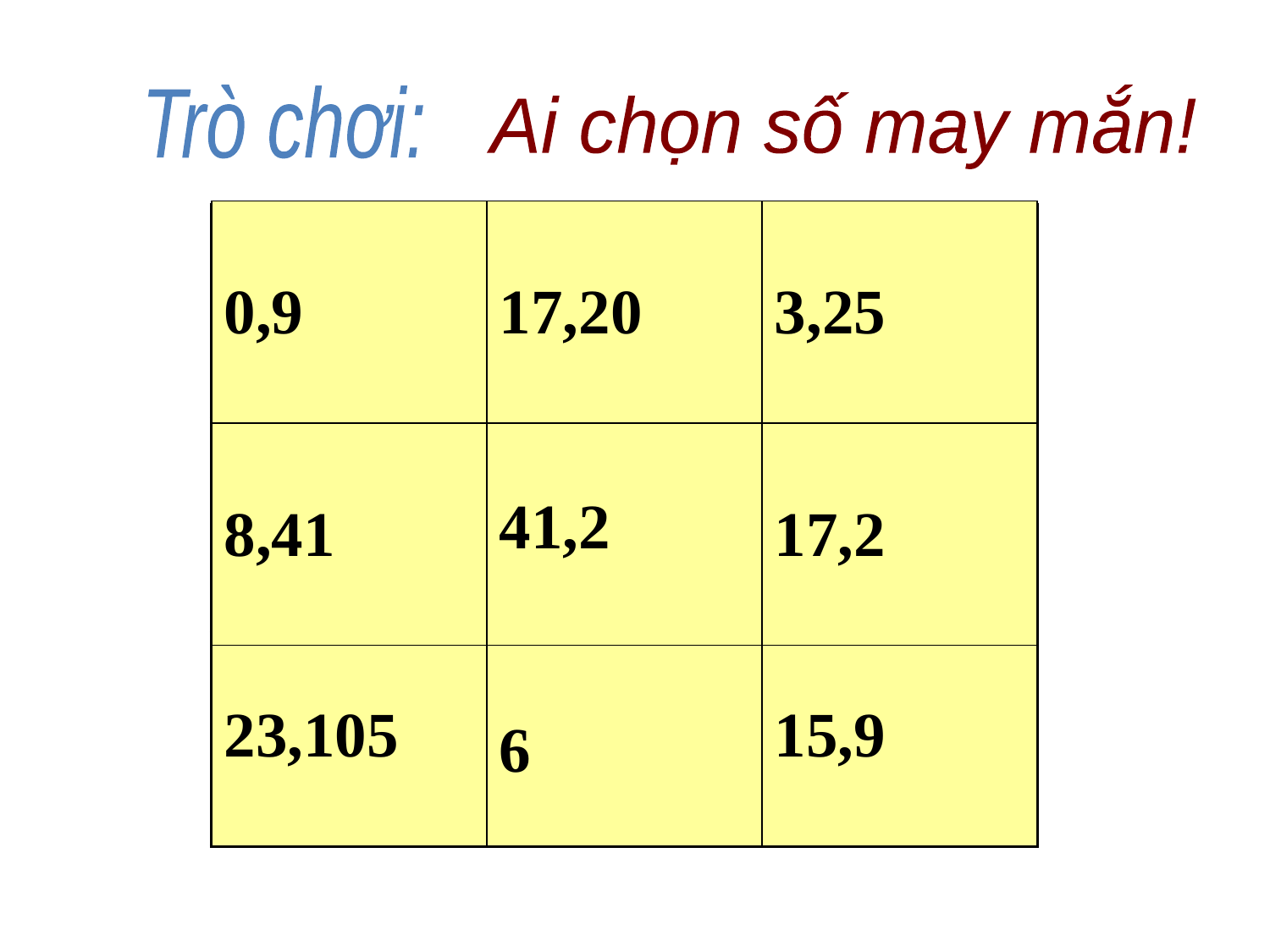

Trò chơi:
Ai chọn số may mắn!

0,9

17,20

3,25
|  |  |  |
| --- | --- | --- |
|  |  |  |
|  |  |  |

41,2

8,41

17,2

23,105

15,9

6